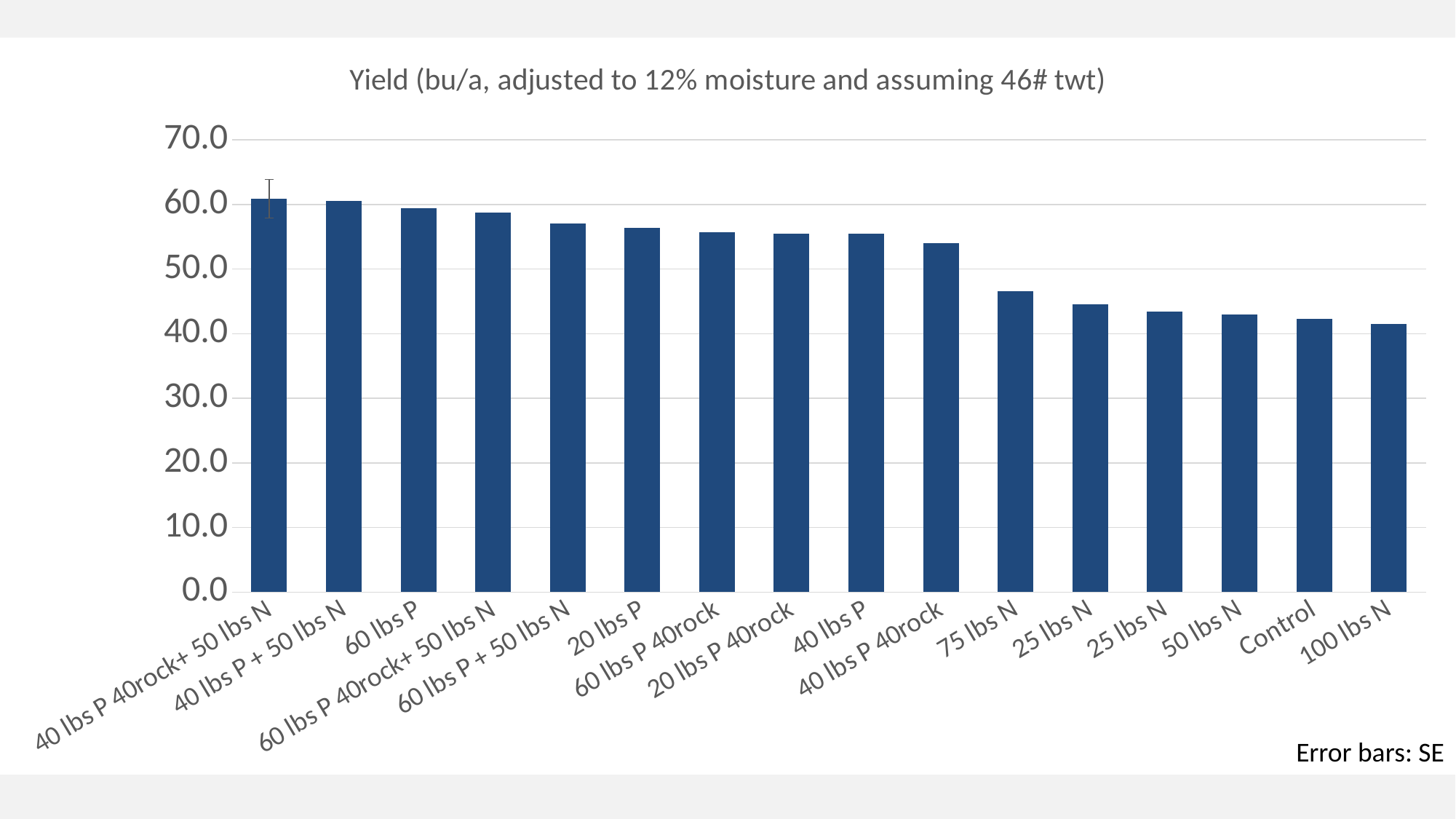

### Chart:

| Category | Yield (bu/a, adjusted to 12% moisture and assuming 46# twt) |
|---|---|
| 40 lbs P 40rock+ 50 lbs N | 60.89 |
| 40 lbs P + 50 lbs N | 60.52 |
| 60 lbs P | 59.455 |
| 60 lbs P 40rock+ 50 lbs N | 58.745 |
| 60 lbs P + 50 lbs N | 57.07 |
| 20 lbs P | 56.375 |
| 60 lbs P 40rock | 55.665 |
| 20 lbs P 40rock | 55.4575 |
| 40 lbs P | 55.4425 |
| 40 lbs P 40rock | 53.99 |
| 75 lbs N | 46.6125 |
| 25 lbs N | 44.5775 |
| 25 lbs N | 43.405 |
| 50 lbs N | 42.985 |
| Control | 42.3275 |
| 100 lbs N | 41.5175 |
Error bars: SE